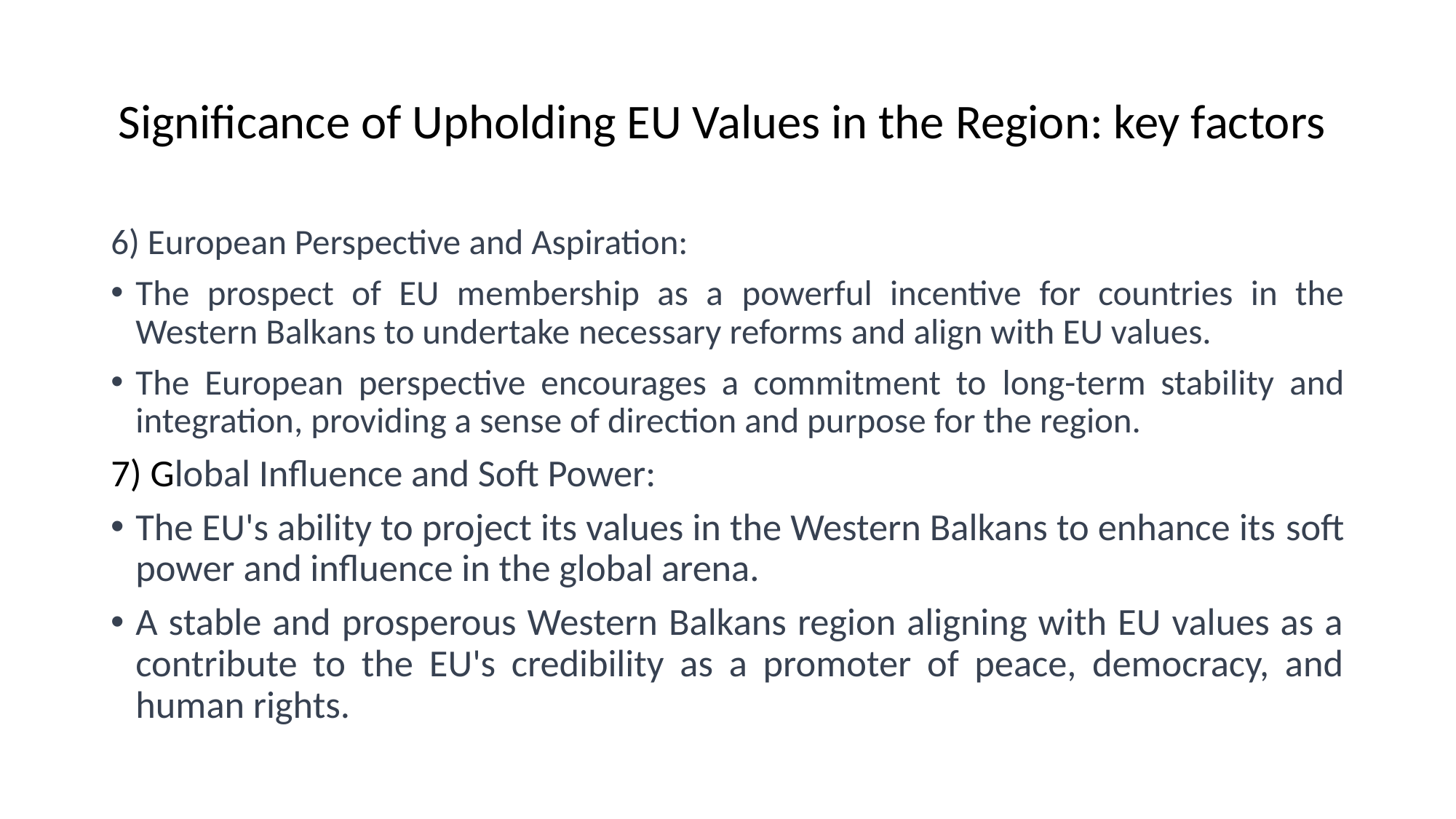

# Significance of Upholding EU Values in the Region: key factors
6) European Perspective and Aspiration:
The prospect of EU membership as a powerful incentive for countries in the Western Balkans to undertake necessary reforms and align with EU values.
The European perspective encourages a commitment to long-term stability and integration, providing a sense of direction and purpose for the region.
7) Global Influence and Soft Power:
The EU's ability to project its values in the Western Balkans to enhance its soft power and influence in the global arena.
A stable and prosperous Western Balkans region aligning with EU values as a contribute to the EU's credibility as a promoter of peace, democracy, and human rights.